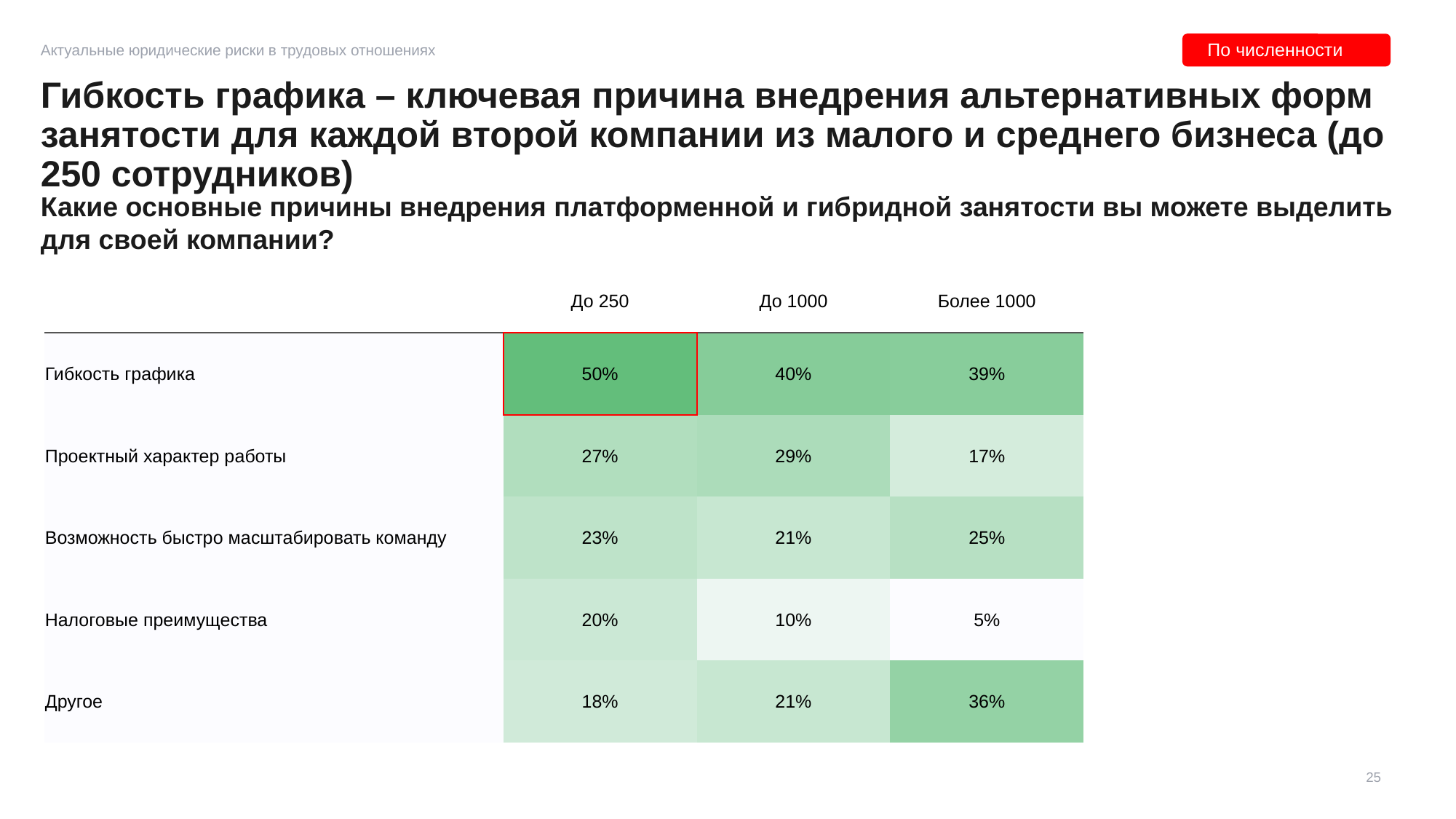

По численности
Актуальные юридические риски в трудовых отношениях
# Гибкость графика – ключевая причина внедрения альтернативных форм занятости для каждой второй компании из малого и среднего бизнеса (до 250 сотрудников)
Какие основные причины внедрения платформенной и гибридной занятости вы можете выделить для своей компании?
|  | До 250 | До 1000 | Более 1000 |
| --- | --- | --- | --- |
| Гибкость графика | 50% | 40% | 39% |
| Проектный характер работы | 27% | 29% | 17% |
| Возможность быстро масштабировать команду | 23% | 21% | 25% |
| Налоговые преимущества | 20% | 10% | 5% |
| Другое | 18% | 21% | 36% |
25